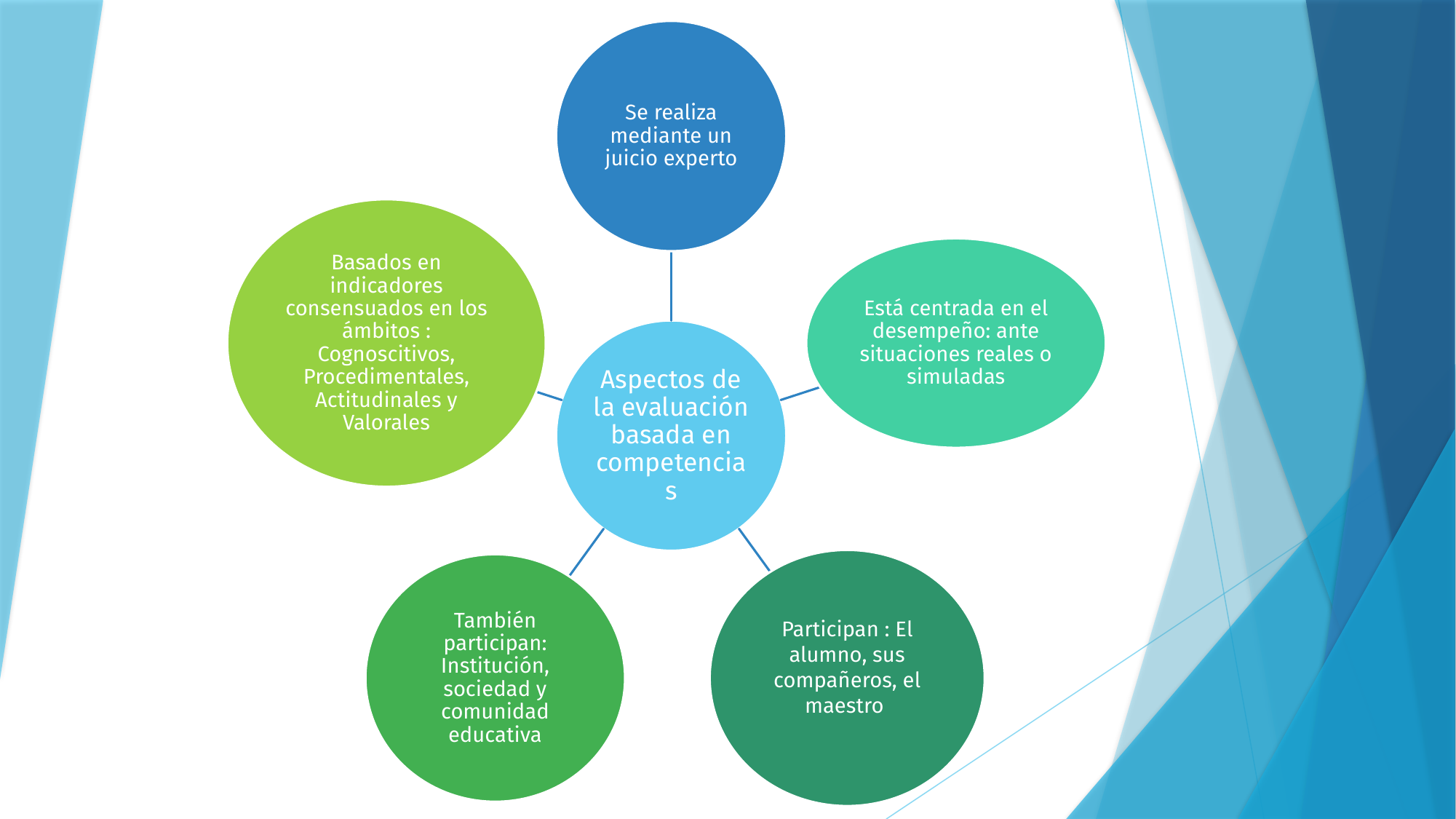

Aspectos de la evaluación basada en competencias

Se realiza mediante un juicio experto

Está centrada en el desempeño: ante situaciones reales o simuladas

Participan : El alumno, sus compañeros, el maestro

También participan: Institución, sociedad y comunidad educativa

Basados en indicadores consensuados en los ámbitos : Cognoscitivos, Procedimentales, Actitudinales y Valorales